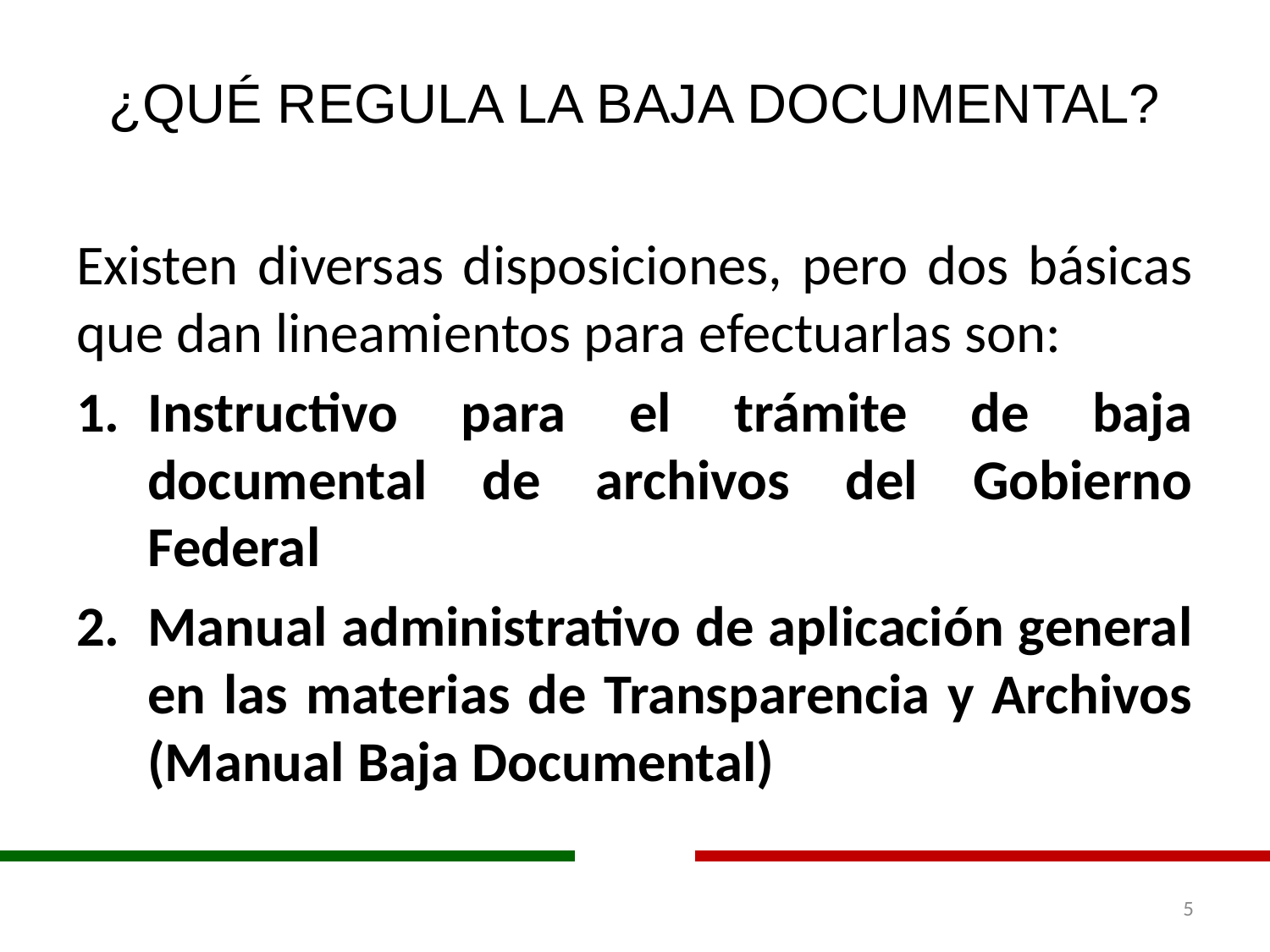

# ¿QUÉ REGULA LA BAJA DOCUMENTAL?
Existen diversas disposiciones, pero dos básicas que dan lineamientos para efectuarlas son:
Instructivo para el trámite de baja documental de archivos del Gobierno Federal
Manual administrativo de aplicación general en las materias de Transparencia y Archivos (Manual Baja Documental)
5